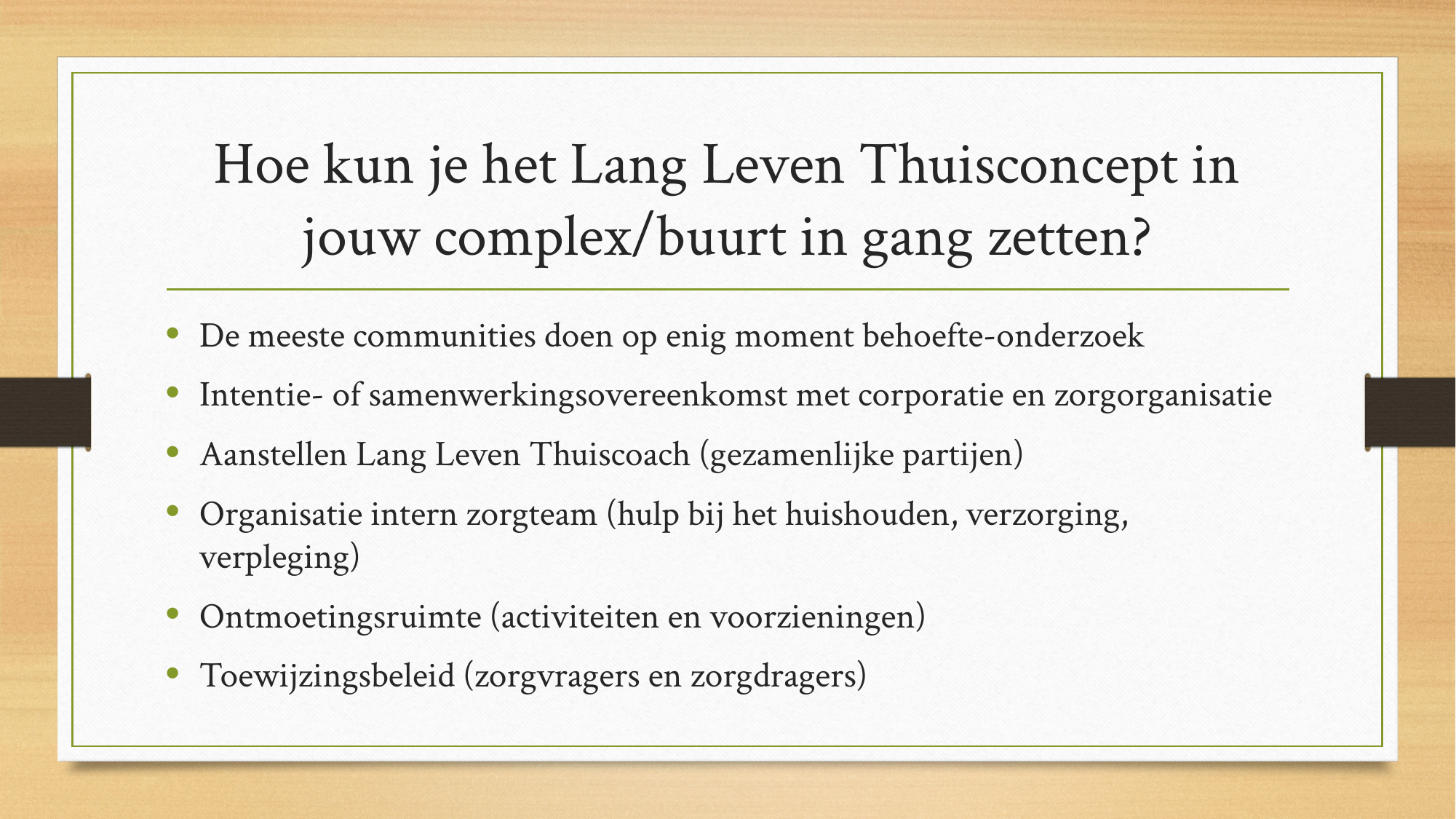

# Hoe kun je het Lang Leven Thuisconcept in jouw complex/buurt in gang zetten?
De meeste communities doen op enig moment behoefte-onderzoek
Intentie- of samenwerkingsovereenkomst met corporatie en zorgorganisatie
Aanstellen Lang Leven Thuiscoach (gezamenlijke partijen)
Organisatie intern zorgteam (hulp bij het huishouden, verzorging, verpleging)
Ontmoetingsruimte (activiteiten en voorzieningen)
Toewijzingsbeleid (zorgvragers en zorgdragers)